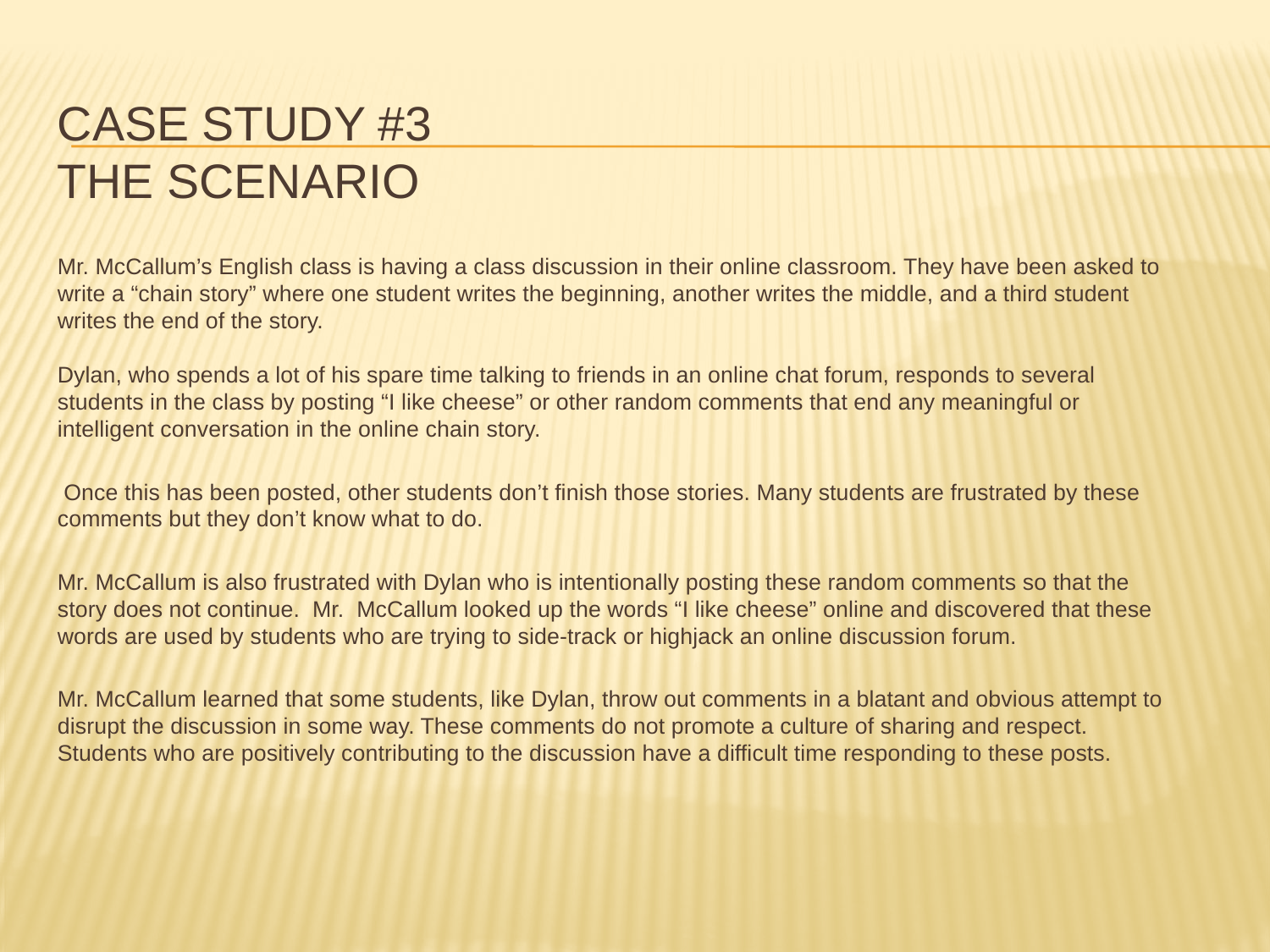

# Case study #3 The Scenario
Mr. McCallum’s English class is having a class discussion in their online classroom. They have been asked to write a “chain story” where one student writes the beginning, another writes the middle, and a third student writes the end of the story.
Dylan, who spends a lot of his spare time talking to friends in an online chat forum, responds to several students in the class by posting “I like cheese” or other random comments that end any meaningful or intelligent conversation in the online chain story.

 Once this has been posted, other students don’t finish those stories. Many students are frustrated by these comments but they don’t know what to do.

Mr. McCallum is also frustrated with Dylan who is intentionally posting these random comments so that the story does not continue.  Mr.  McCallum looked up the words “I like cheese” online and discovered that these words are used by students who are trying to side-track or highjack an online discussion forum.

Mr. McCallum learned that some students, like Dylan, throw out comments in a blatant and obvious attempt to disrupt the discussion in some way. These comments do not promote a culture of sharing and respect.  Students who are positively contributing to the discussion have a difficult time responding to these posts.